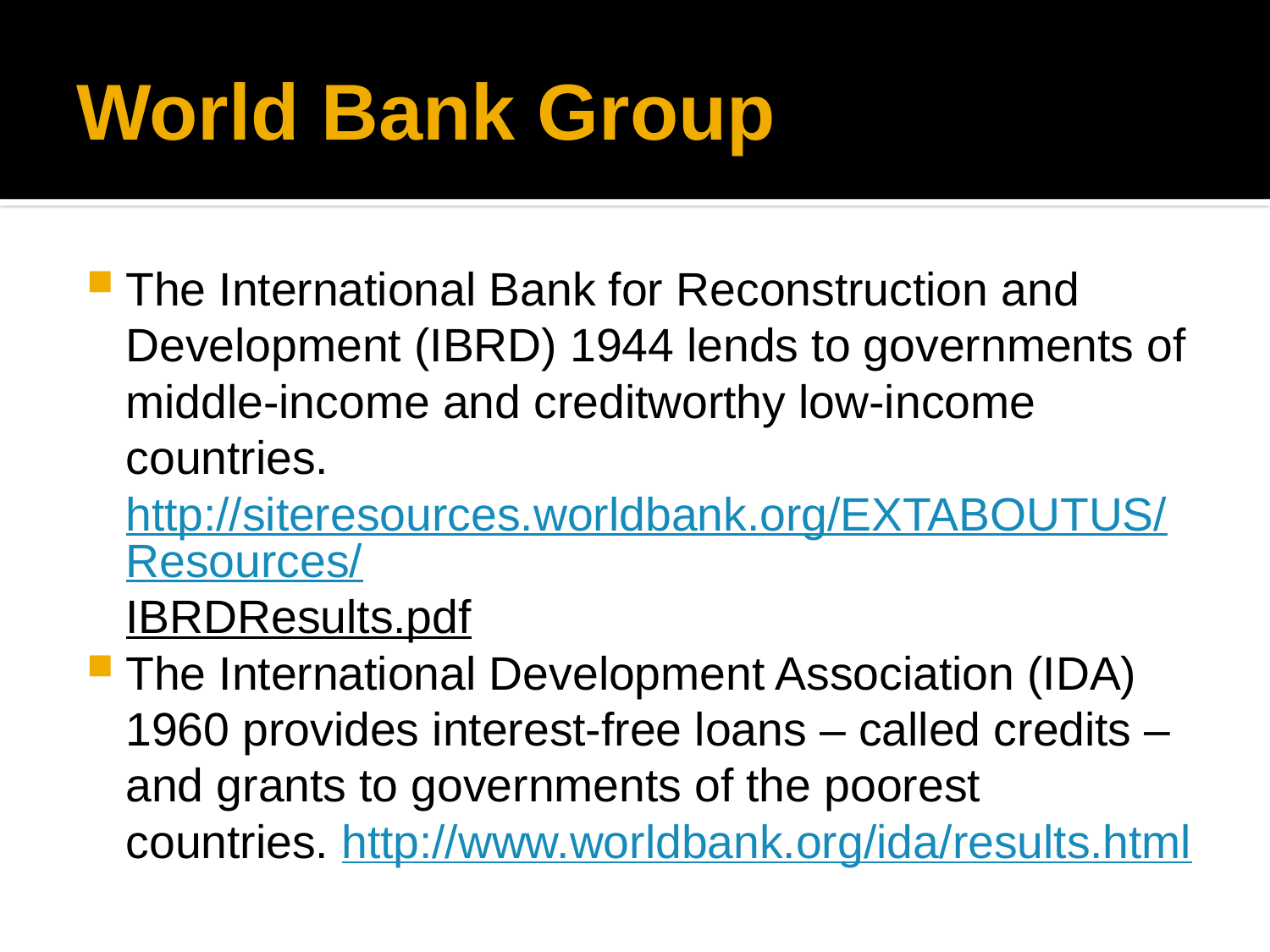

# World Bank Group
The International Bank for Reconstruction and Development (IBRD) 1944 lends to governments of middle-income and creditworthy low-income countries. http://siteresources.worldbank.org/EXTABOUTUS/Resources/IBRDResults.pdf
The International Development Association (IDA) 1960 provides interest-free loans – called credits – and grants to governments of the poorest countries. http://www.worldbank.org/ida/results.html